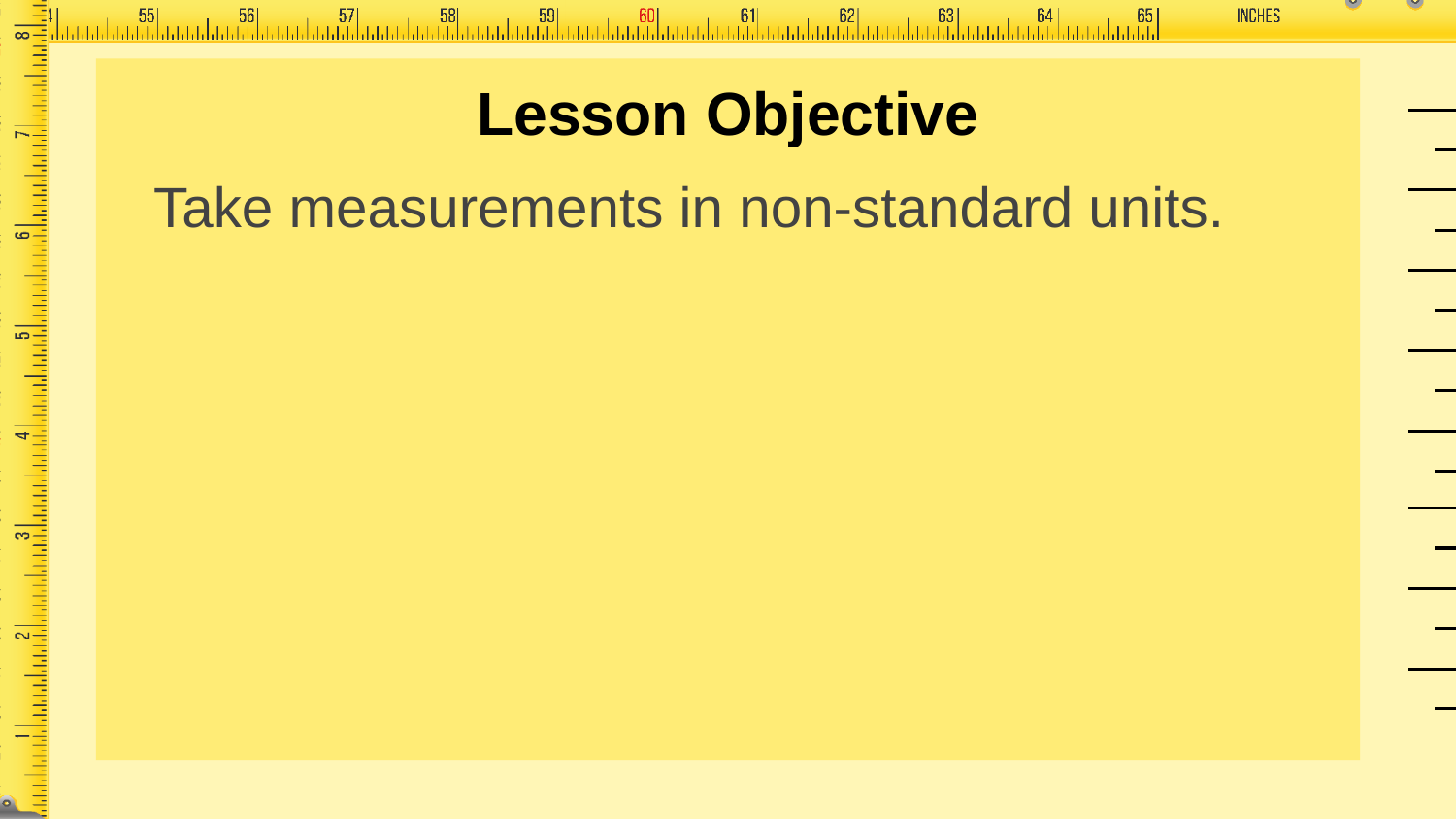

# Lesson Objective
Take measurements in non-standard units.